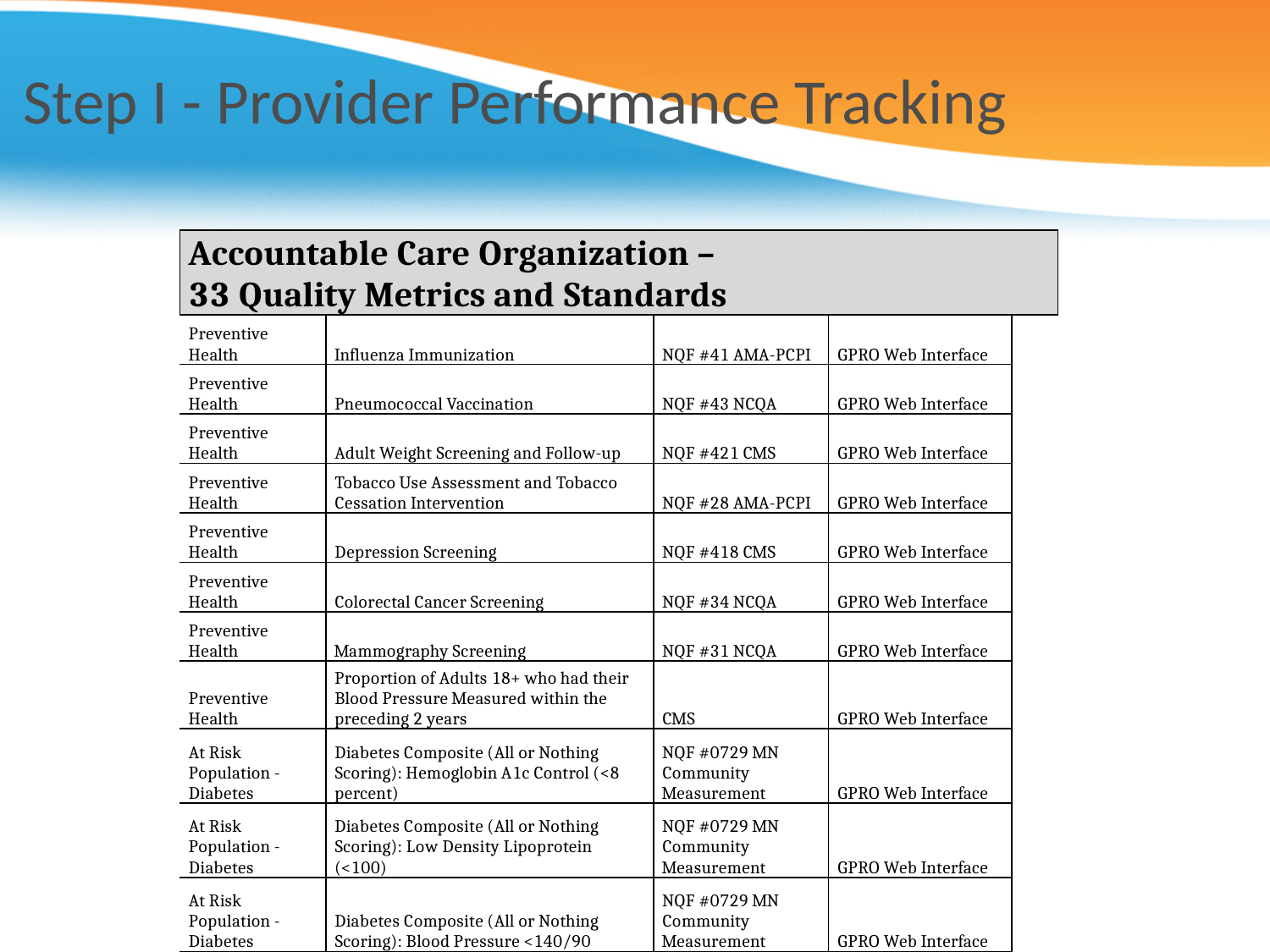

# Step I - Provider Performance Tracking
| Accountable Care Organization – 33 Quality Metrics and Standards |  |  |  |  |
| --- | --- | --- | --- | --- |
| Preventive Health | Influenza Immunization | NQF #41 AMA-PCPI | GPRO Web Interface |  |
| Preventive Health | Pneumococcal Vaccination | NQF #43 NCQA | GPRO Web Interface |  |
| Preventive Health | Adult Weight Screening and Follow-up | NQF #421 CMS | GPRO Web Interface |  |
| Preventive Health | Tobacco Use Assessment and Tobacco Cessation Intervention | NQF #28 AMA-PCPI | GPRO Web Interface |  |
| Preventive Health | Depression Screening | NQF #418 CMS | GPRO Web Interface |  |
| Preventive Health | Colorectal Cancer Screening | NQF #34 NCQA | GPRO Web Interface |  |
| Preventive Health | Mammography Screening | NQF #31 NCQA | GPRO Web Interface |  |
| Preventive Health | Proportion of Adults 18+ who had their Blood Pressure Measured within the preceding 2 years | CMS | GPRO Web Interface |  |
| At Risk Population - Diabetes | Diabetes Composite (All or Nothing Scoring): Hemoglobin A1c Control (<8 percent) | NQF #0729 MN Community Measurement | GPRO Web Interface |  |
| At Risk Population - Diabetes | Diabetes Composite (All or Nothing Scoring): Low Density Lipoprotein (<100) | NQF #0729 MN Community Measurement | GPRO Web Interface |  |
| At Risk Population - Diabetes | Diabetes Composite (All or Nothing Scoring): Blood Pressure <140/90 | NQF #0729 MN Community Measurement | GPRO Web Interface |  |